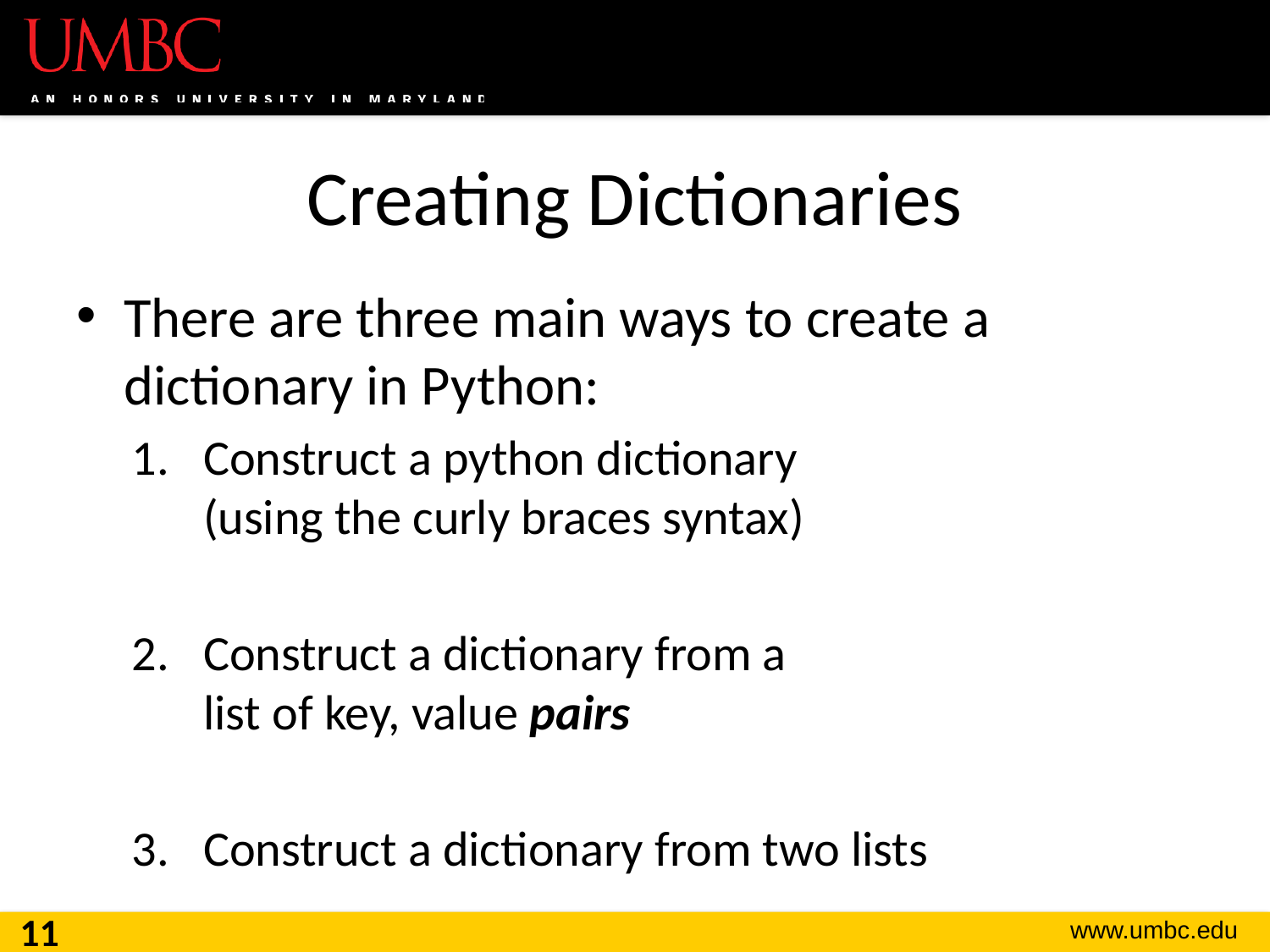

# Creating Dictionaries
There are three main ways to create a dictionary in Python:
Construct a python dictionary
(using the curly braces syntax)

Construct a dictionary from a
list of key, value pairs

Construct a dictionary from two lists

11